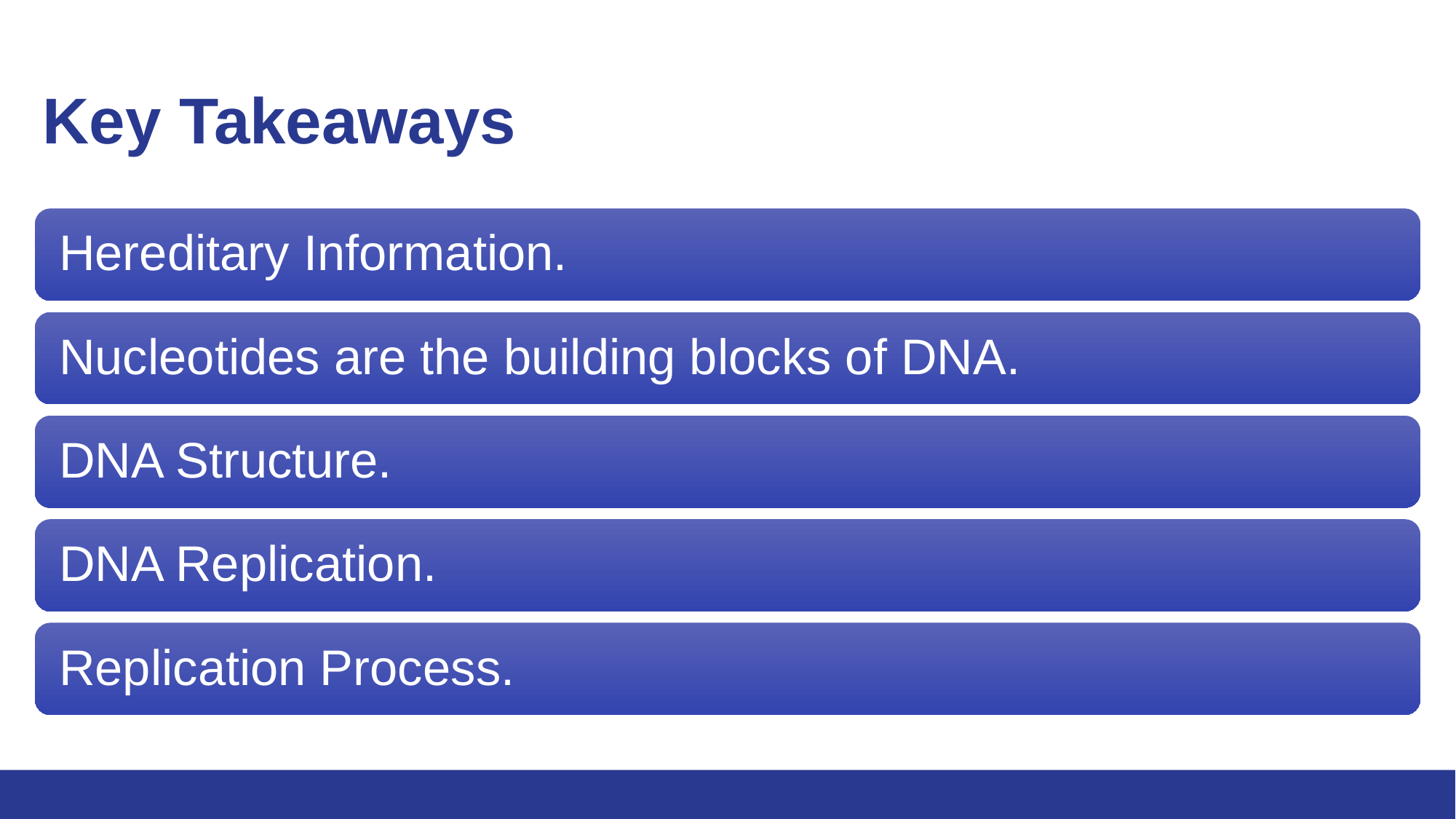

# Key Takeaways
Hereditary Information.
Nucleotides are the building blocks of DNA.
DNA Structure.
DNA Replication.
Replication Process.